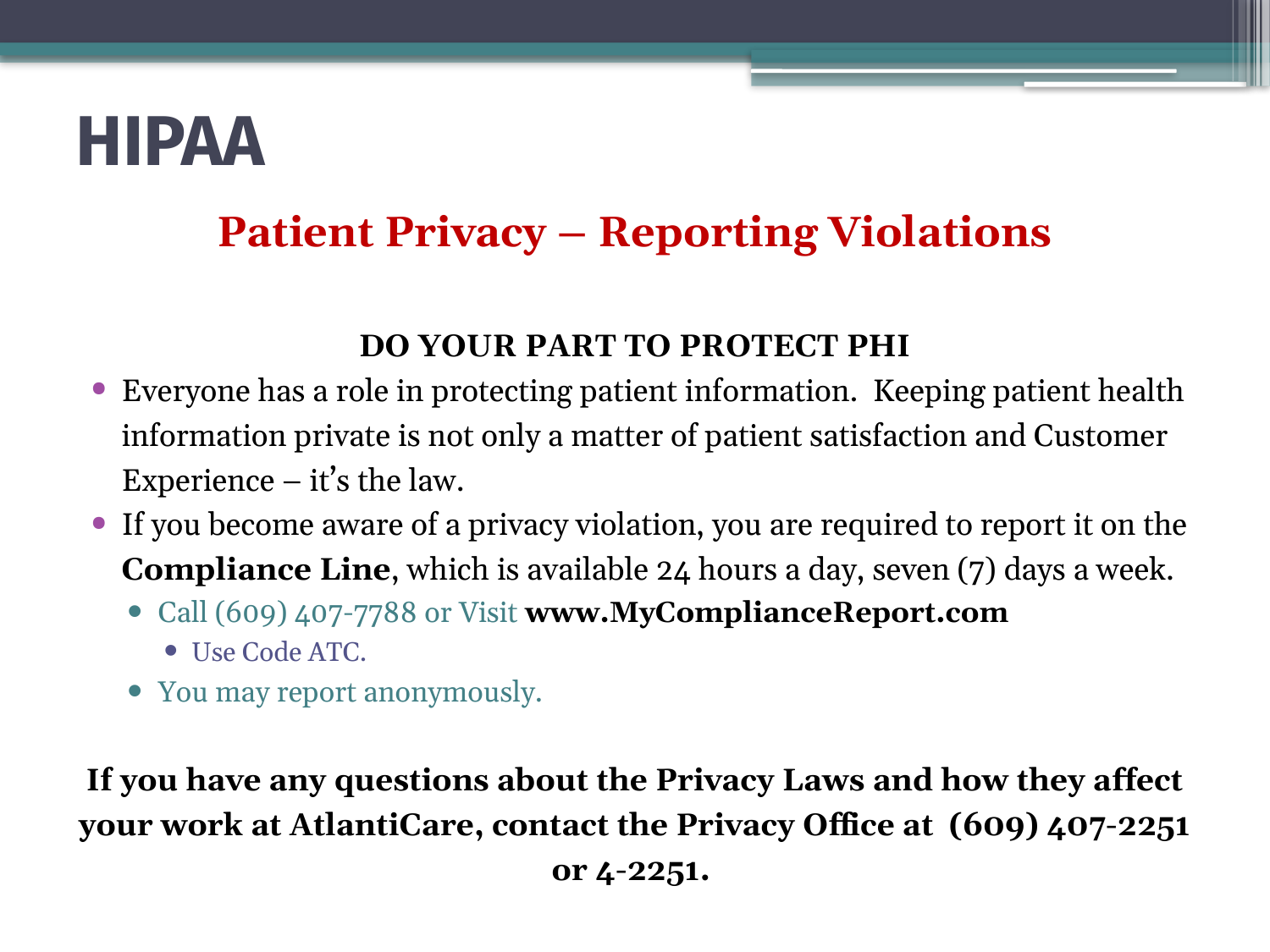

# HIPAA
Patient Privacy – Reporting Violations
DO YOUR PART TO PROTECT PHI
Everyone has a role in protecting patient information.  Keeping patient health information private is not only a matter of patient satisfaction and Customer Experience – it’s the law.
If you become aware of a privacy violation, you are required to report it on the Compliance Line, which is available 24 hours a day, seven (7) days a week.
Call (609) 407-7788 or Visit www.MyComplianceReport.com
Use Code ATC.
You may report anonymously.

If you have any questions about the Privacy Laws and how they affect your work at AtlantiCare, contact the Privacy Office at  (609) 407-2251 or 4-2251.